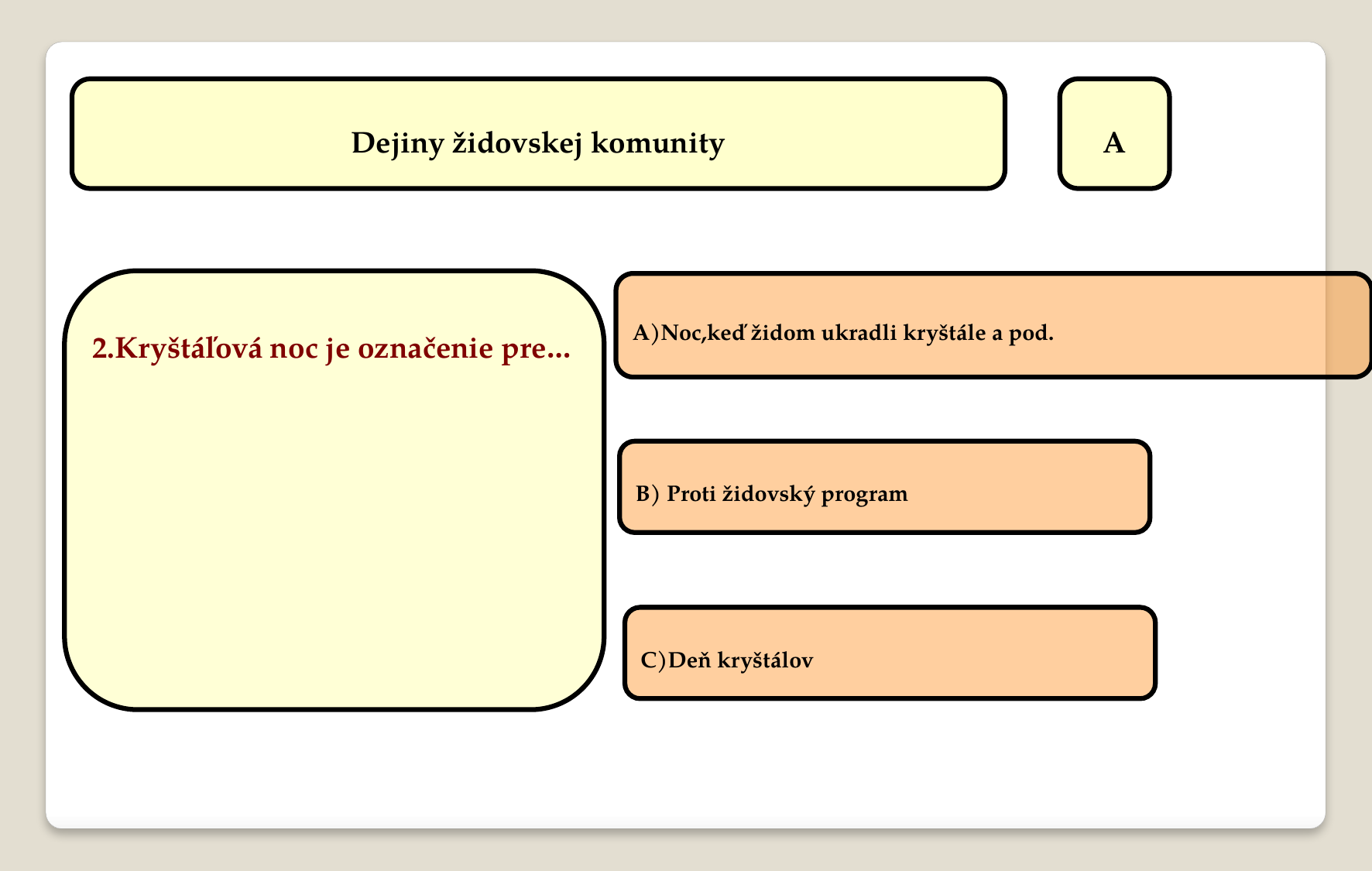

Dejiny židovskej komunity
A
2.Kryštáľová noc je označenie pre…
A)Noc,keď židom ukradli kryštále a pod.
B) Proti židovský program
C)Deň kryštálov